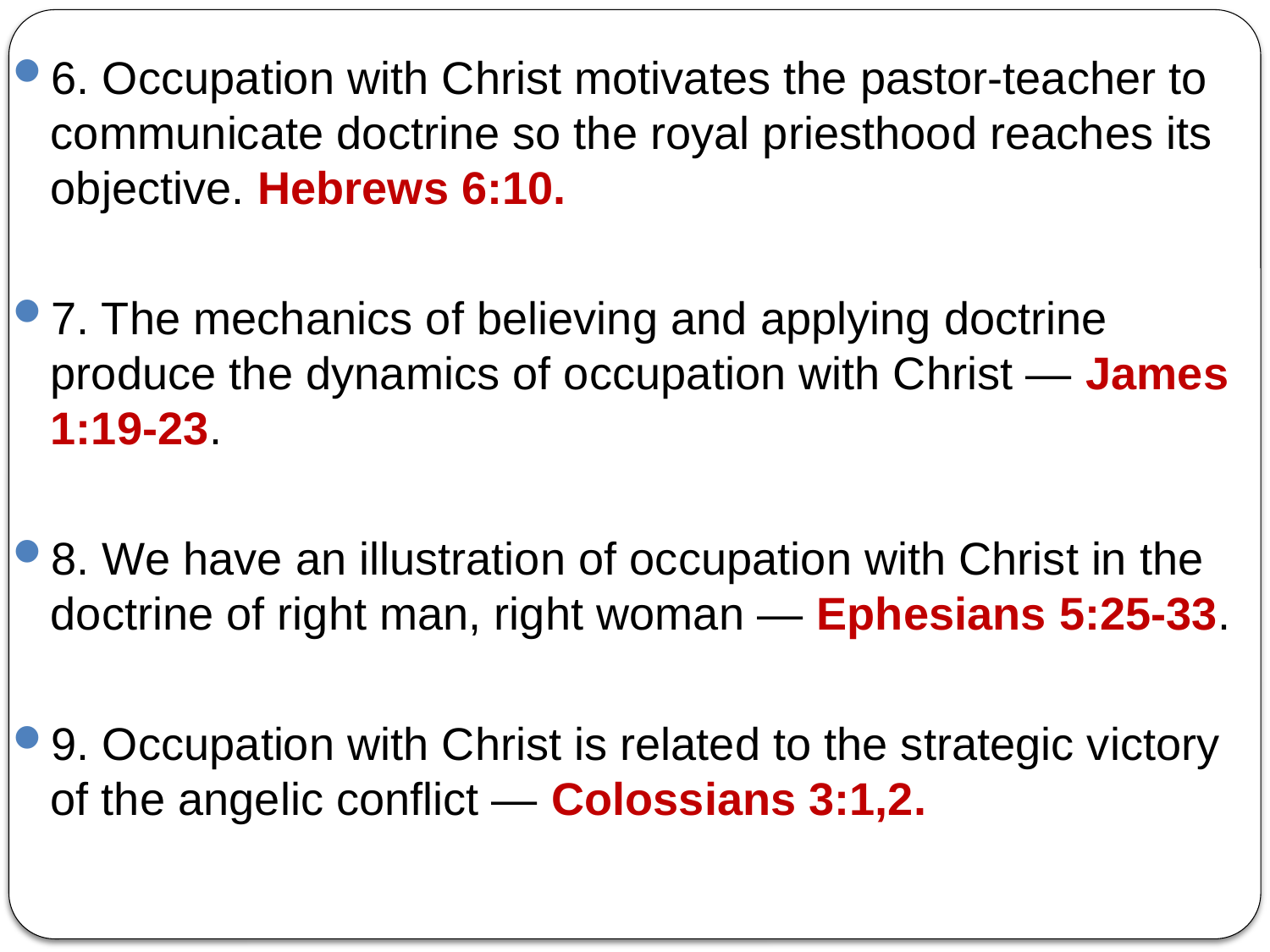

6. Occupation with Christ motivates the pastor-teacher to communicate doctrine so the royal priesthood reaches its objective. Hebrews 6:10.

7. The mechanics of believing and applying doctrine produce the dynamics of occupation with Christ — James 1:19-23.

8. We have an illustration of occupation with Christ in the doctrine of right man, right woman — Ephesians 5:25-33.

9. Occupation with Christ is related to the strategic victory of the angelic conflict — Colossians 3:1,2.